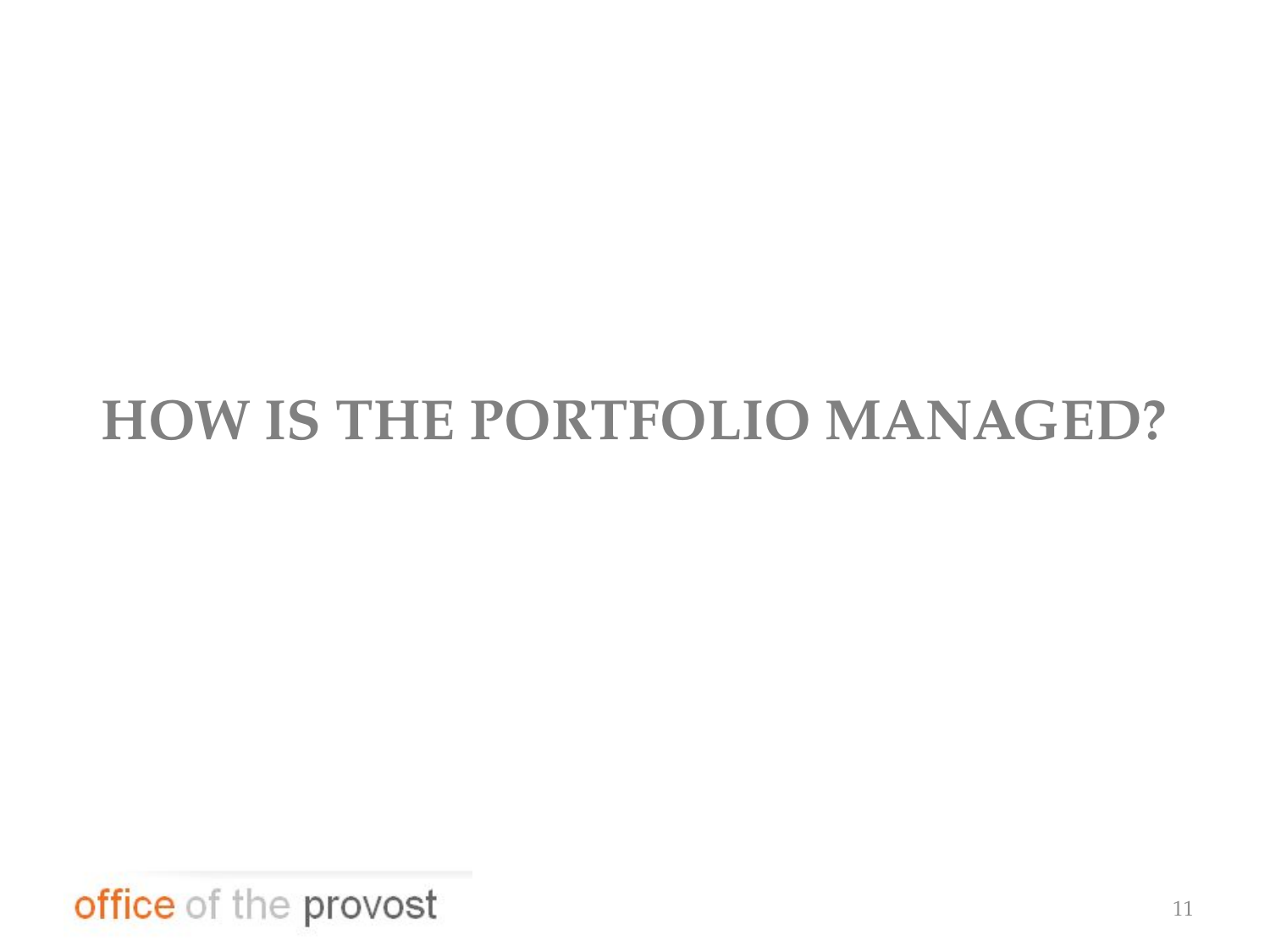

# How is the Portfolio managed?
11